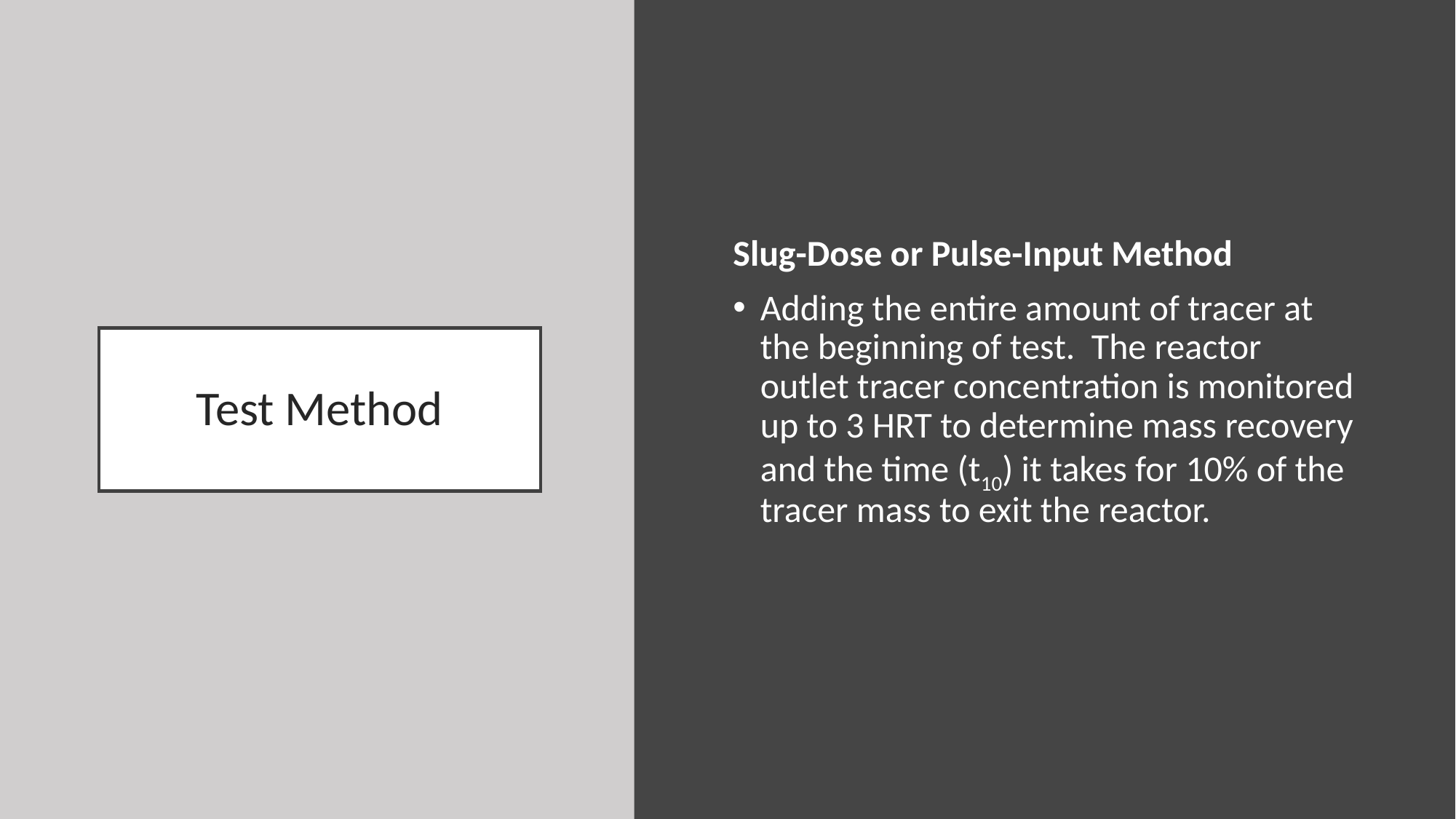

Slug-Dose or Pulse-Input Method
Adding the entire amount of tracer at the beginning of test.  The reactor outlet tracer concentration is monitored up to 3 HRT to determine mass recovery and the time (t10) it takes for 10% of the tracer mass to exit the reactor.

# Test Method